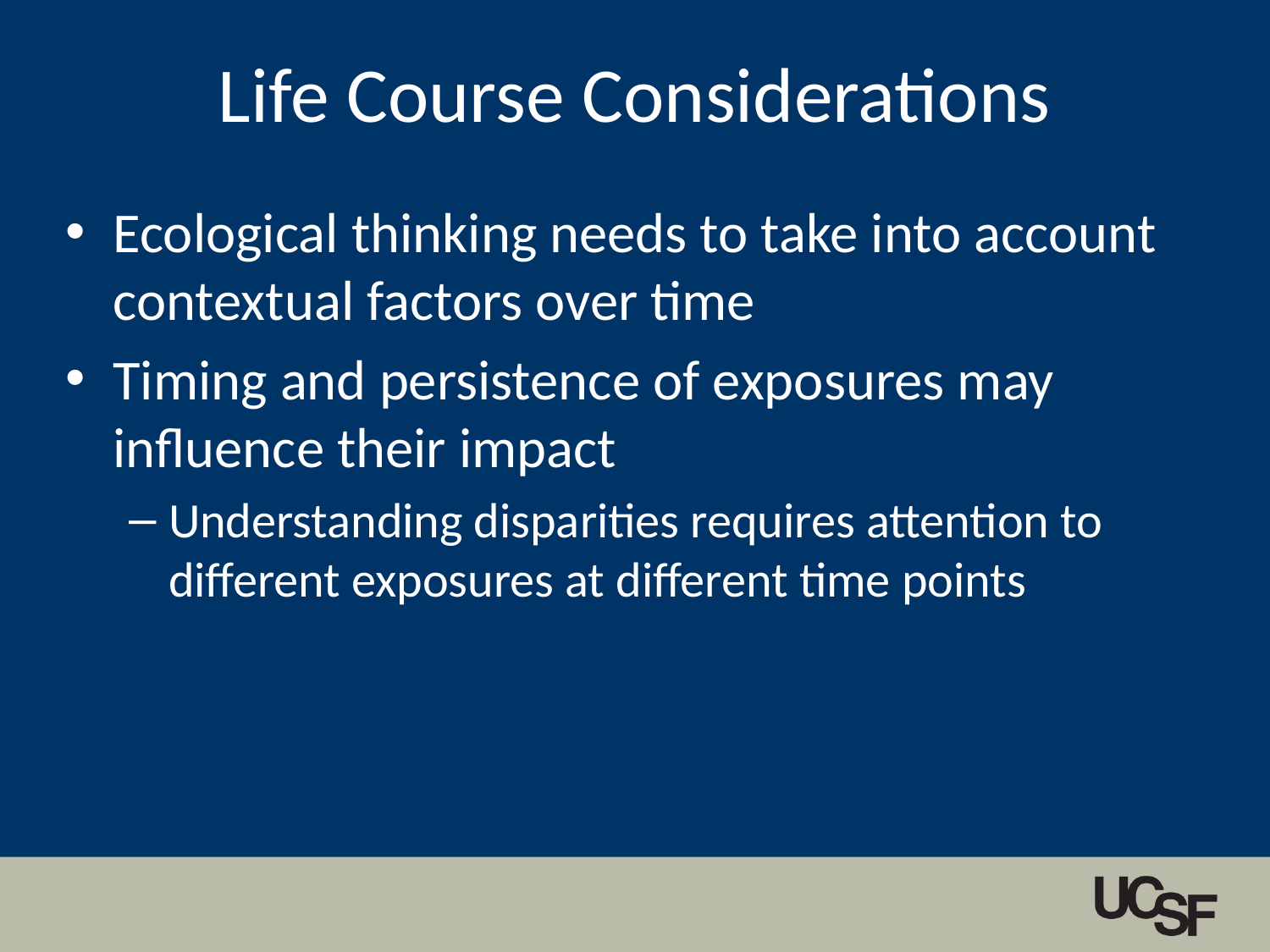

# Life Course Considerations
Ecological thinking needs to take into account contextual factors over time
Timing and persistence of exposures may influence their impact
Understanding disparities requires attention to different exposures at different time points